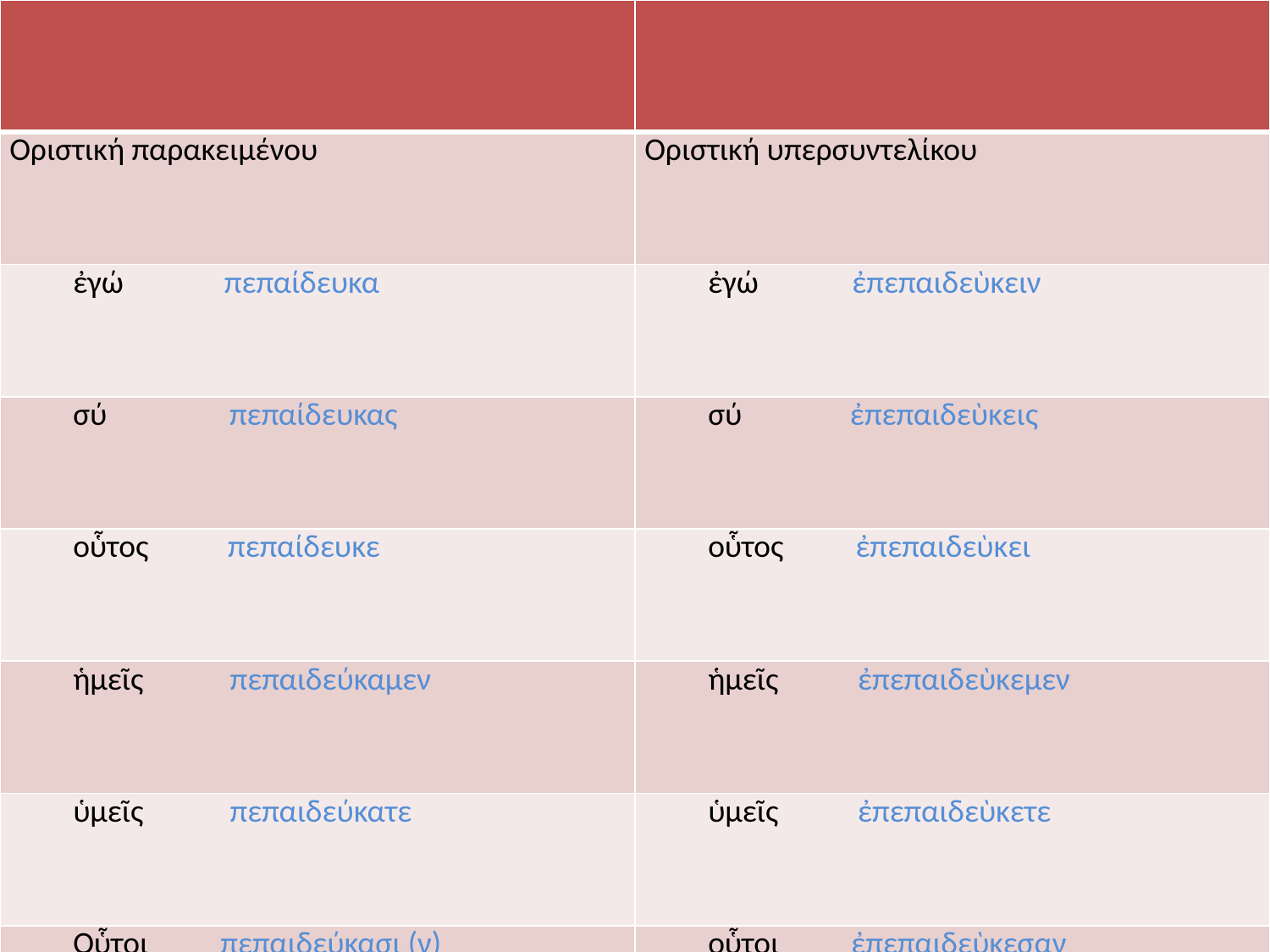

|  |  |
| --- | --- |
| Οριστική παρακειμένου | Οριστική υπερσυντελίκου |
| ἐγώ πεπαίδευκα | ἐγώ ἐπεπαιδεὺκειν |
| σύ πεπαίδευκας | σύ ἐπεπαιδεὺκεις |
| οὗτος πεπαίδευκε | οὗτος ἐπεπαιδεὺκει |
| ἡμεῖς πεπαιδεύκαμεν | ἡμεῖς ἐπεπαιδεὺκεμεν |
| ὑμεῖς πεπαιδεύκατε | ὑμεῖς ἐπεπαιδεὺκετε |
| Οὗτοι πεπαιδεύκασι (ν) | οὗτοι ἐπεπαιδεὺκεσαν |
#